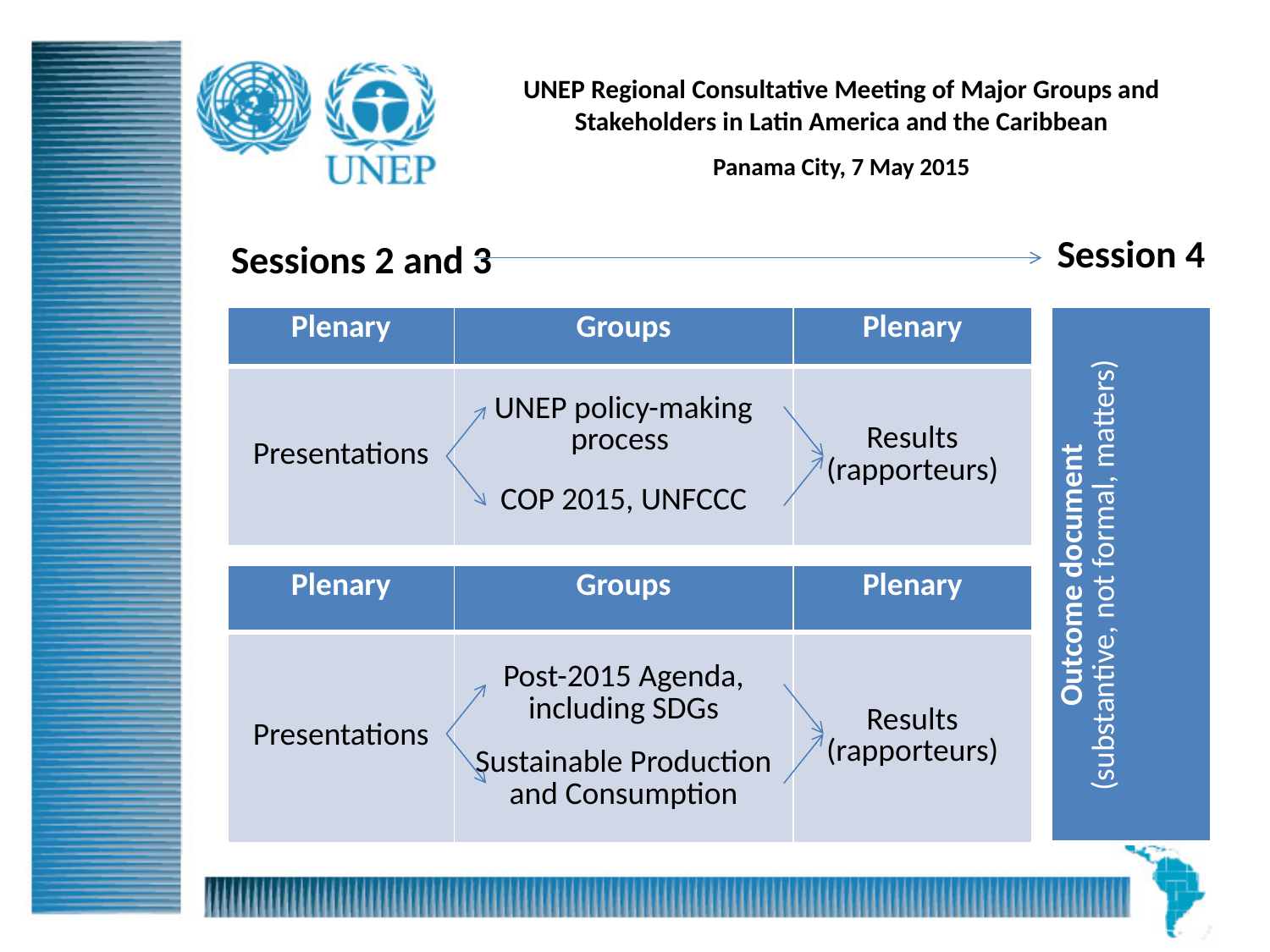

# UNEP Regional Consultative Meeting of Major Groups and Stakeholders in Latin America and the Caribbean
Panama City, 7 May 2015
Session 4
Sessions 2 and 3
| Plenary | Groups | Plenary |
| --- | --- | --- |
| Presentations | UNEP policy-making process COP 2015, UNFCCC | Results (rapporteurs) |
| Outcome document (substantive, not formal, matters) |
| --- |
| Plenary | Groups | Plenary |
| --- | --- | --- |
| Presentations | Post-2015 Agenda, including SDGs Sustainable Production and Consumption | Results (rapporteurs) |